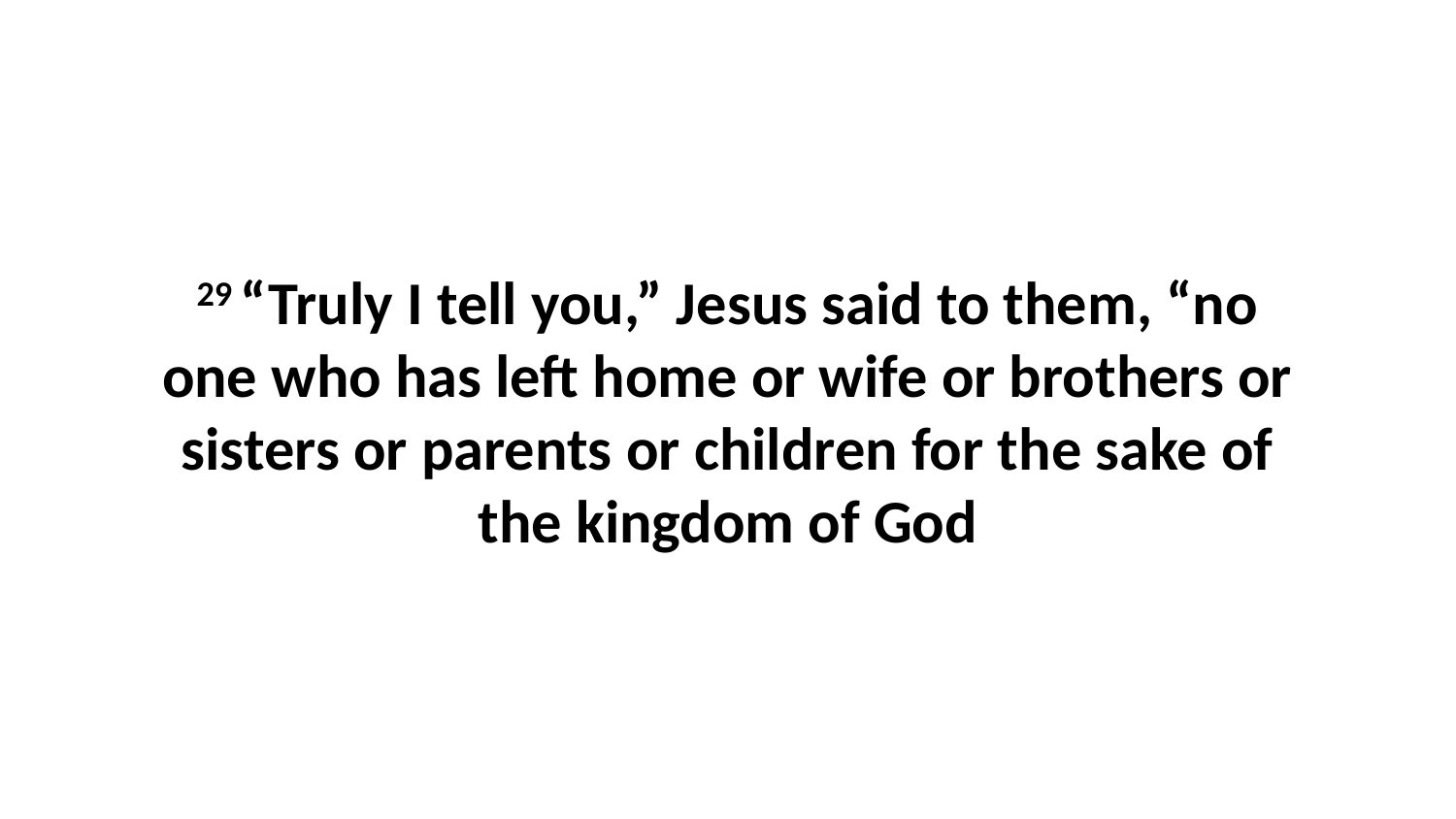

29 “Truly I tell you,” Jesus said to them, “no one who has left home or wife or brothers or sisters or parents or children for the sake of the kingdom of God